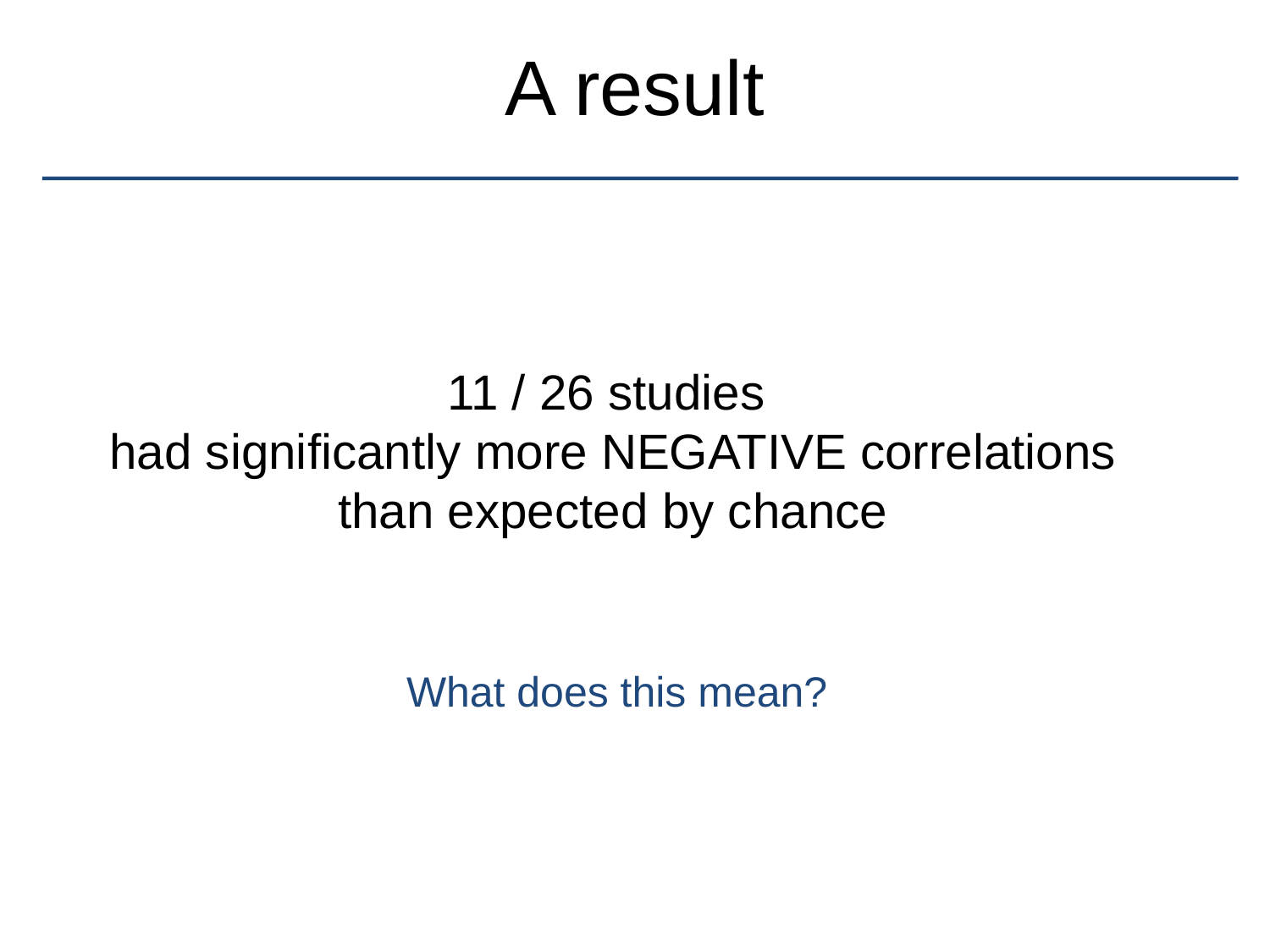

A result

11 / 26 studies
had significantly more NEGATIVE correlations than expected by chance
What does this mean?